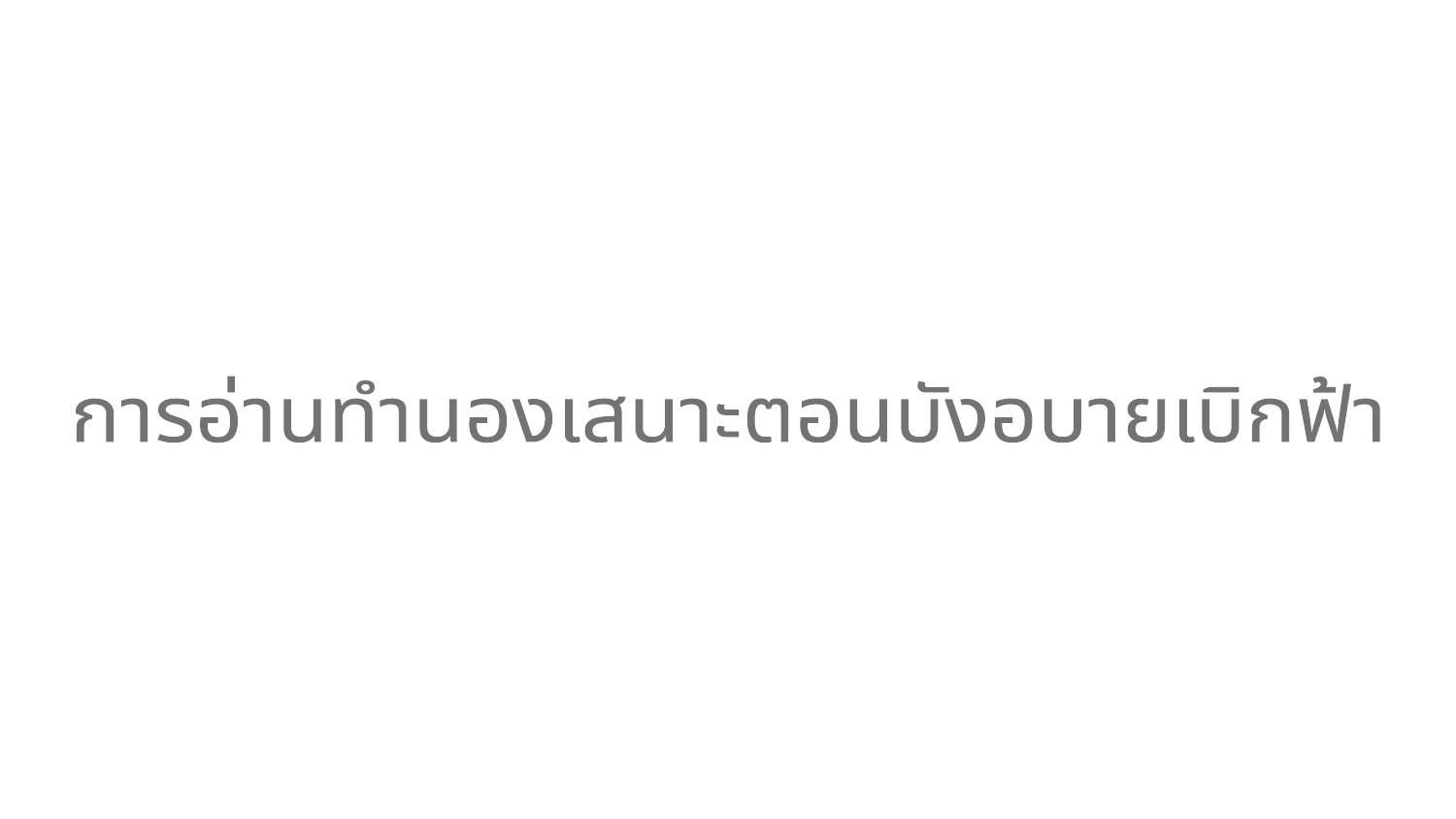

#
การอ่านทำนองเสนาะตอนบังอบายเบิกฟ้า